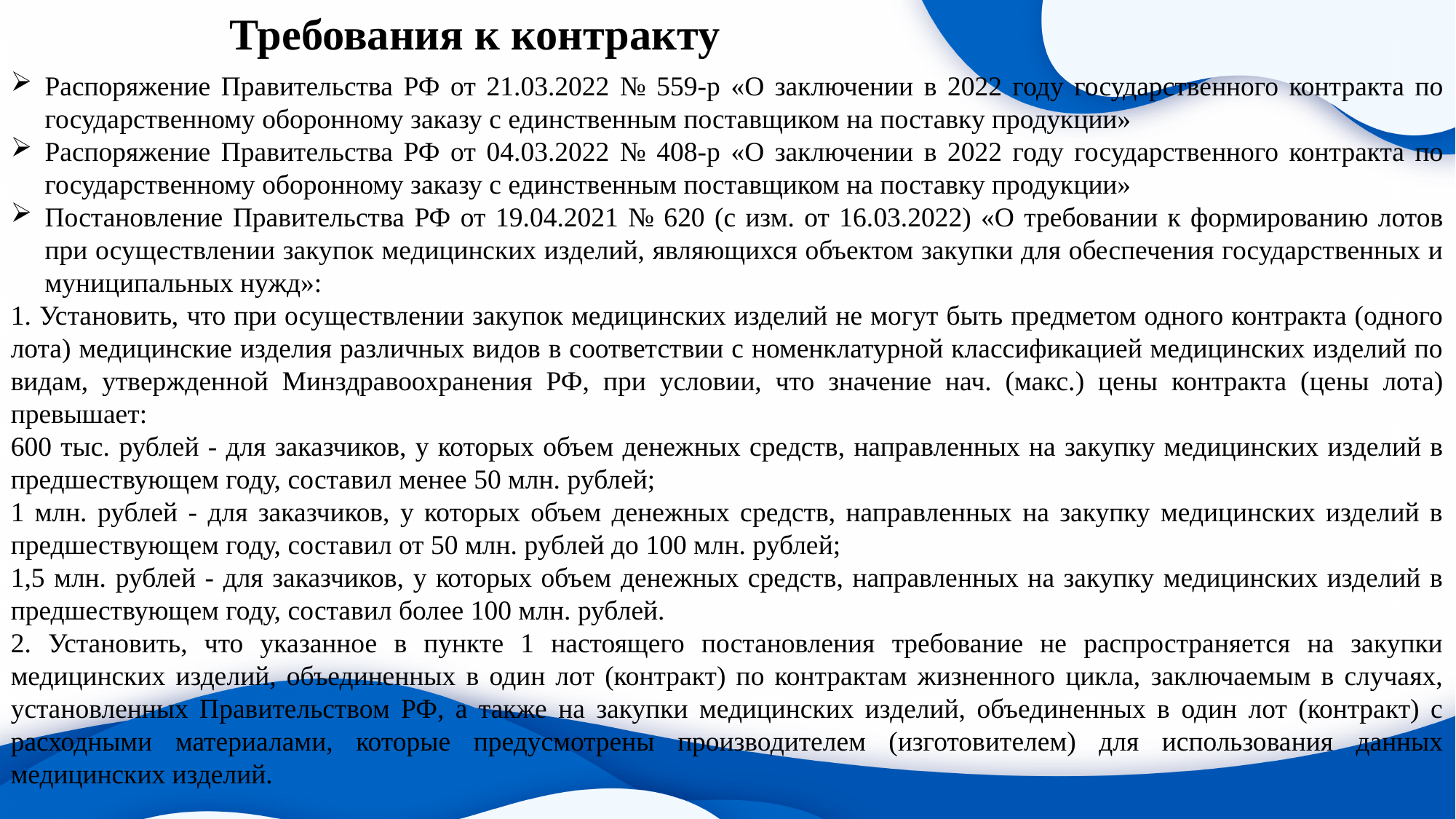

# Требования к контракту
Распоряжение Правительства РФ от 21.03.2022 № 559-р «О заключении в 2022 году государственного контракта по государственному оборонному заказу с единственным поставщиком на поставку продукции»
Распоряжение Правительства РФ от 04.03.2022 № 408-р «О заключении в 2022 году государственного контракта по государственному оборонному заказу с единственным поставщиком на поставку продукции»
Постановление Правительства РФ от 19.04.2021 № 620 (с изм. от 16.03.2022) «О требовании к формированию лотов при осуществлении закупок медицинских изделий, являющихся объектом закупки для обеспечения государственных и муниципальных нужд»:
1. Установить, что при осуществлении закупок медицинских изделий не могут быть предметом одного контракта (одного лота) медицинские изделия различных видов в соответствии с номенклатурной классификацией медицинских изделий по видам, утвержденной Минздравоохранения РФ, при условии, что значение нач. (макс.) цены контракта (цены лота) превышает:
600 тыс. рублей - для заказчиков, у которых объем денежных средств, направленных на закупку медицинских изделий в предшествующем году, составил менее 50 млн. рублей;
1 млн. рублей - для заказчиков, у которых объем денежных средств, направленных на закупку медицинских изделий в предшествующем году, составил от 50 млн. рублей до 100 млн. рублей;
1,5 млн. рублей - для заказчиков, у которых объем денежных средств, направленных на закупку медицинских изделий в предшествующем году, составил более 100 млн. рублей.
2. Установить, что указанное в пункте 1 настоящего постановления требование не распространяется на закупки медицинских изделий, объединенных в один лот (контракт) по контрактам жизненного цикла, заключаемым в случаях, установленных Правительством РФ, а также на закупки медицинских изделий, объединенных в один лот (контракт) с расходными материалами, которые предусмотрены производителем (изготовителем) для использования данных медицинских изделий.